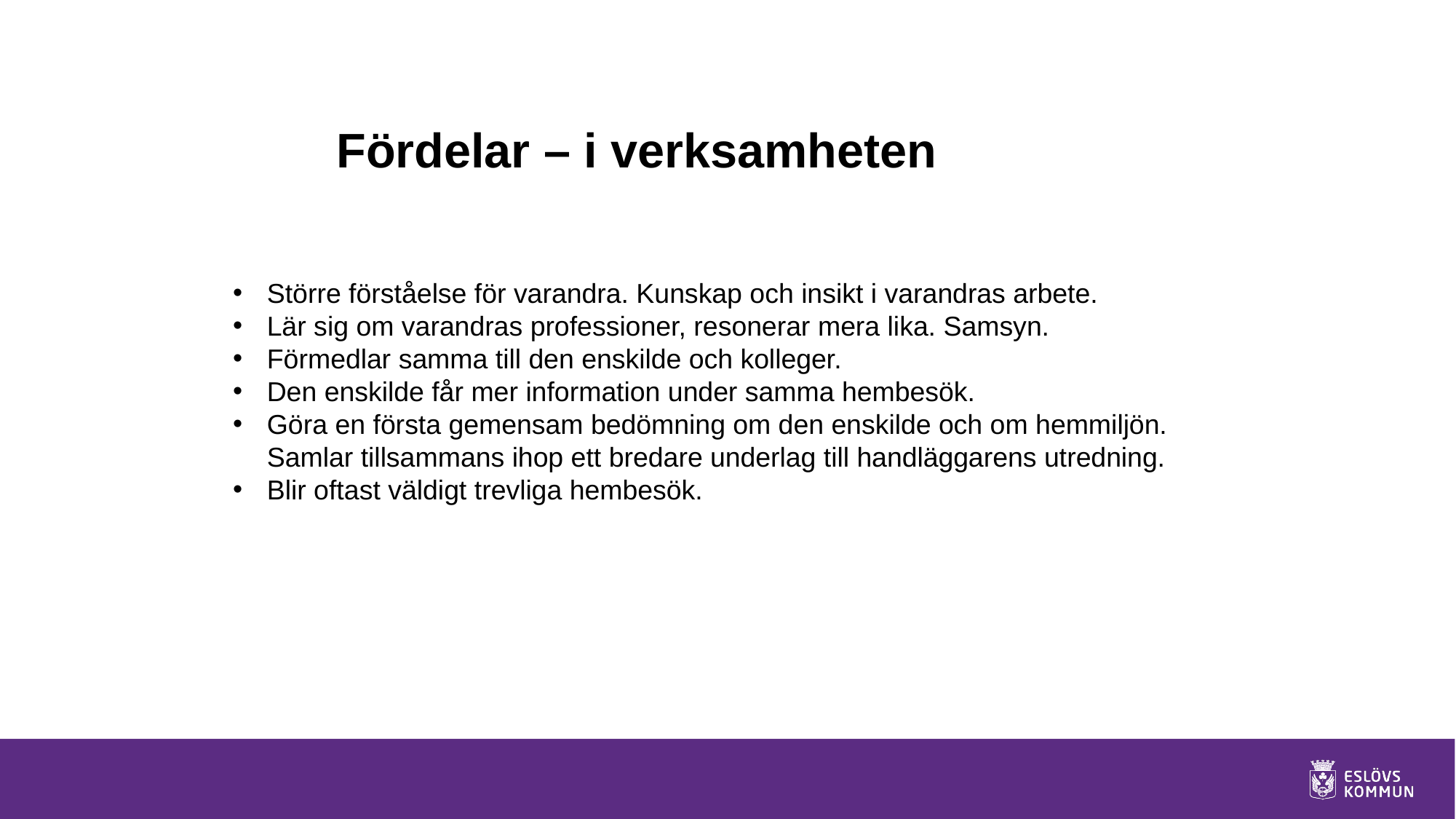

# Fördelar – i verksamheten
Större förståelse för varandra. Kunskap och insikt i varandras arbete.
Lär sig om varandras professioner, resonerar mera lika. Samsyn.
Förmedlar samma till den enskilde och kolleger.
Den enskilde får mer information under samma hembesök.
Göra en första gemensam bedömning om den enskilde och om hemmiljön. Samlar tillsammans ihop ett bredare underlag till handläggarens utredning.
Blir oftast väldigt trevliga hembesök.